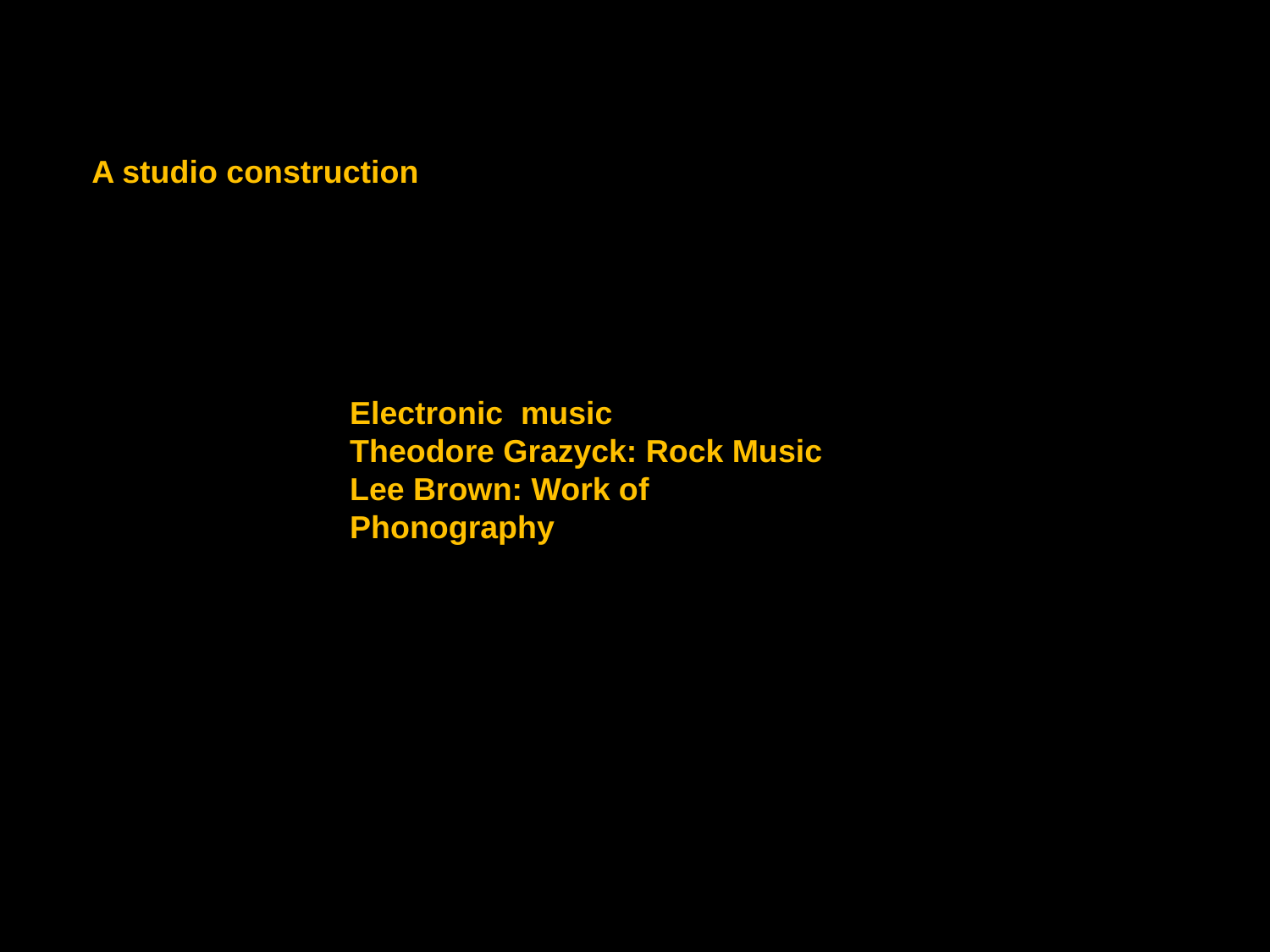

A studio construction
Electronic  music
Theodore Grazyck: Rock Music
Lee Brown: Work of Phonography